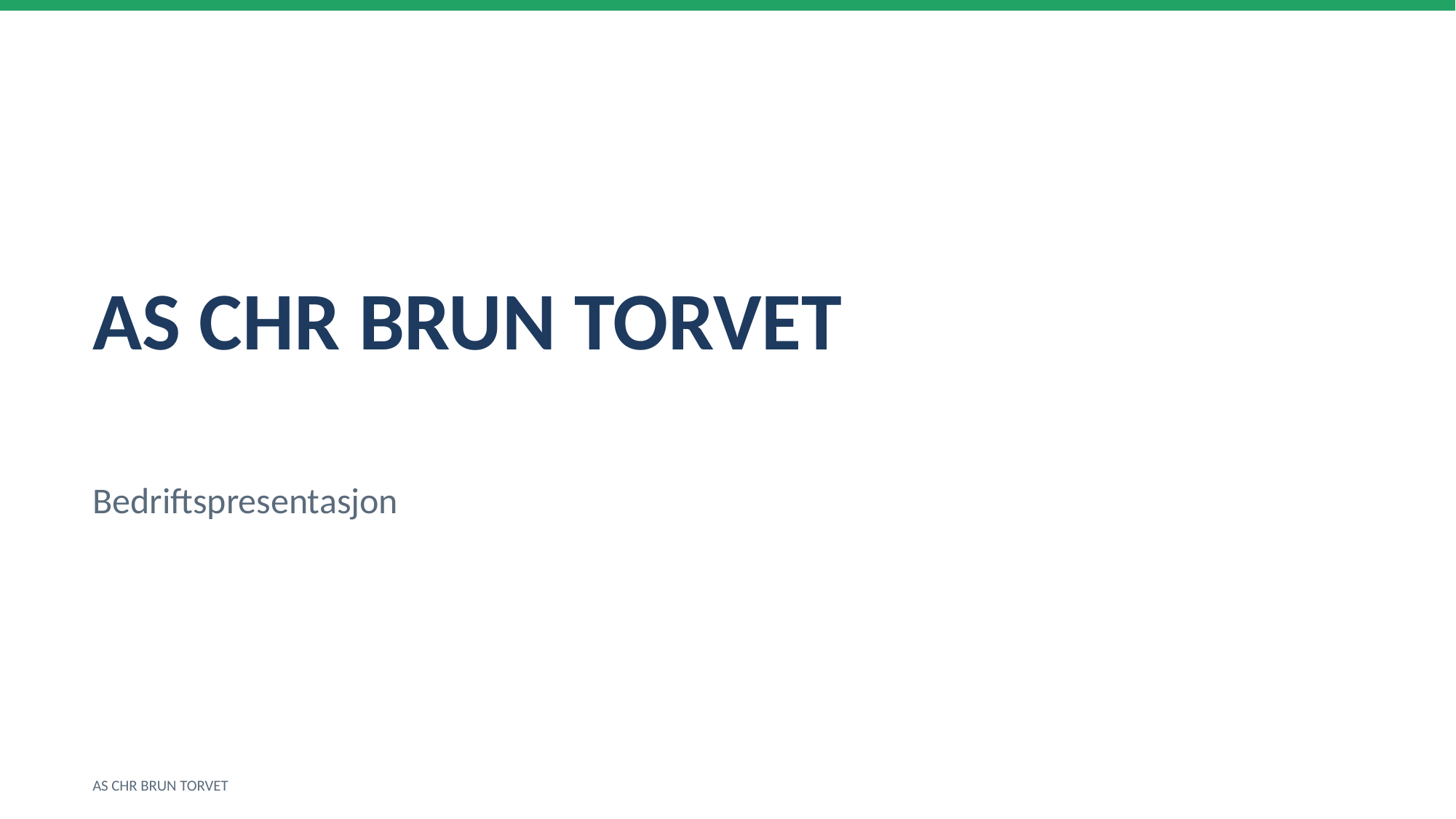

AS CHR BRUN TORVET
Bedriftspresentasjon
AS CHR BRUN TORVET